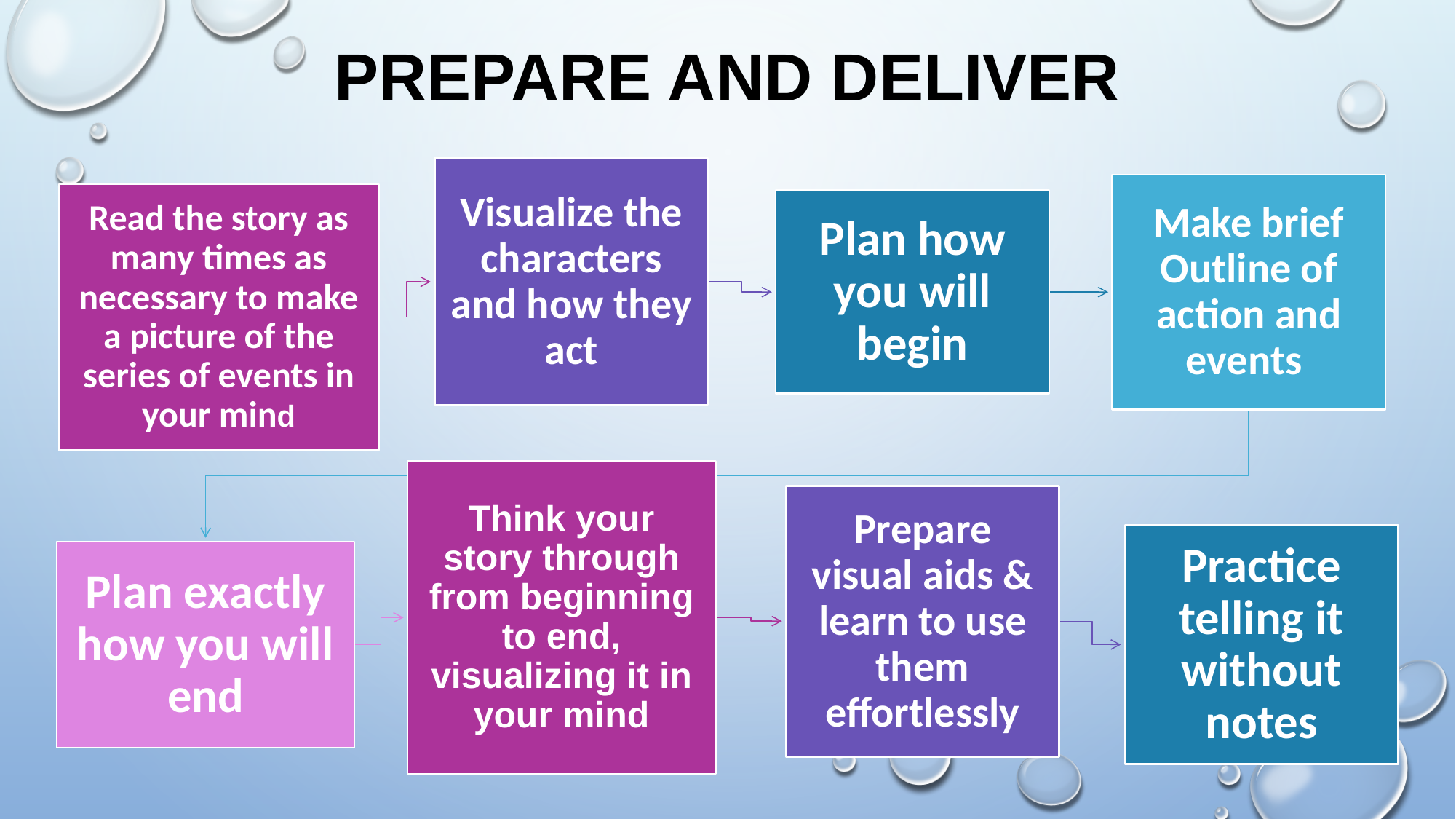

# Prepare and deliver

Read the story as many times as necessary to make a picture of the series of events in your mind

Visualize the characters and how they act

Plan how you will begin

Make brief Outline of action and events

Plan exactly how you will end

Think your story through from beginning to end, visualizing it in your mind

Prepare visual aids & learn to use them effortlessly
Practice telling it without notes